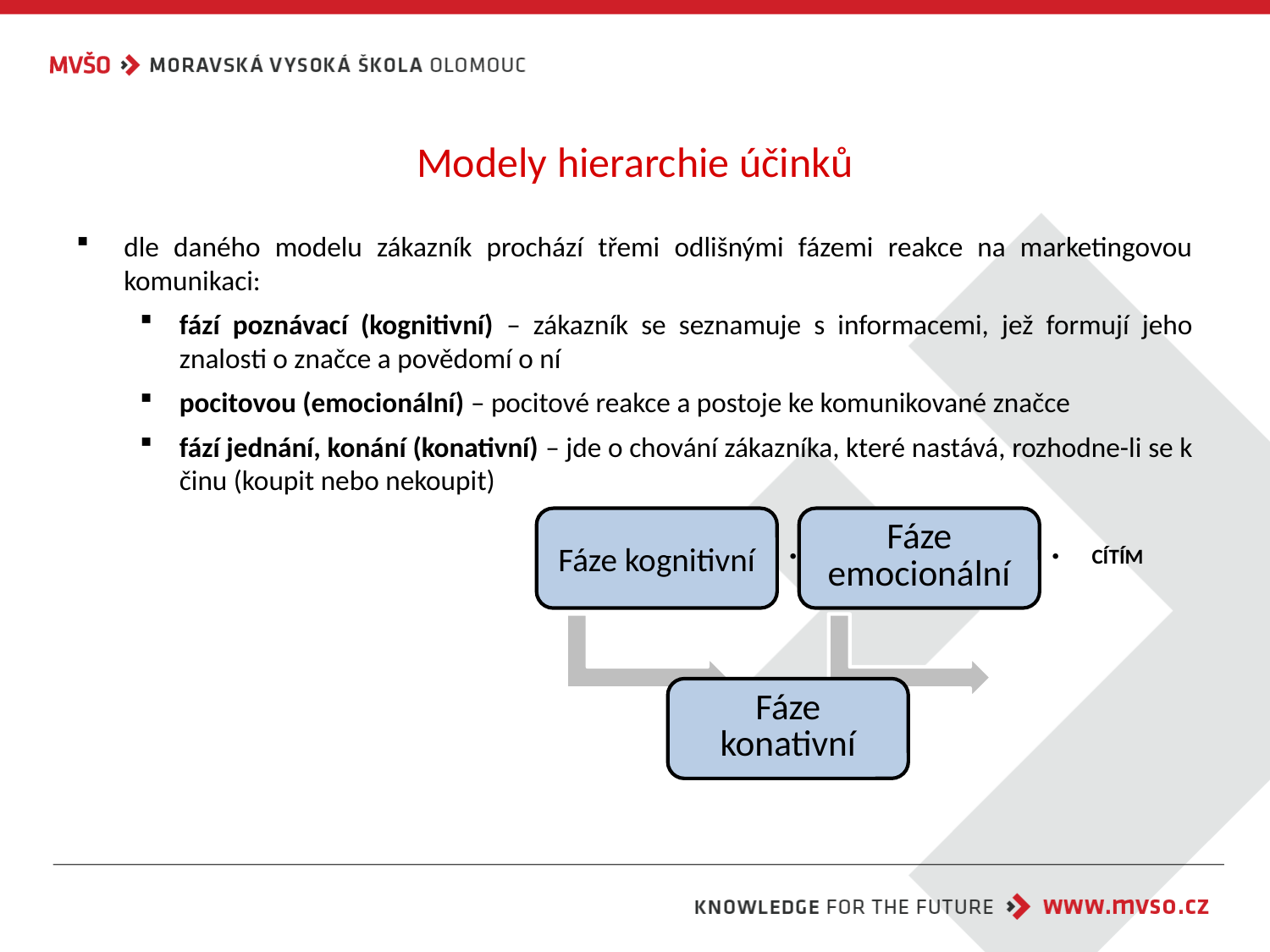

# Modely hierarchie účinků
dle daného modelu zákazník prochází třemi odlišnými fázemi reakce na marketingovou komunikaci:
fází poznávací (kognitivní) – zákazník se seznamuje s informacemi, jež formují jeho znalosti o značce a povědomí o ní
pocitovou (emocionální) – pocitové reakce a postoje ke komunikované značce
fází jednání, konání (konativní) – jde o chování zákazníka, které nastává, rozhodne-li se k činu (koupit nebo nekoupit)

Fáze kognitivní
MYSLÍM
Fáze emocionální
CÍTÍM
Fáze konativní